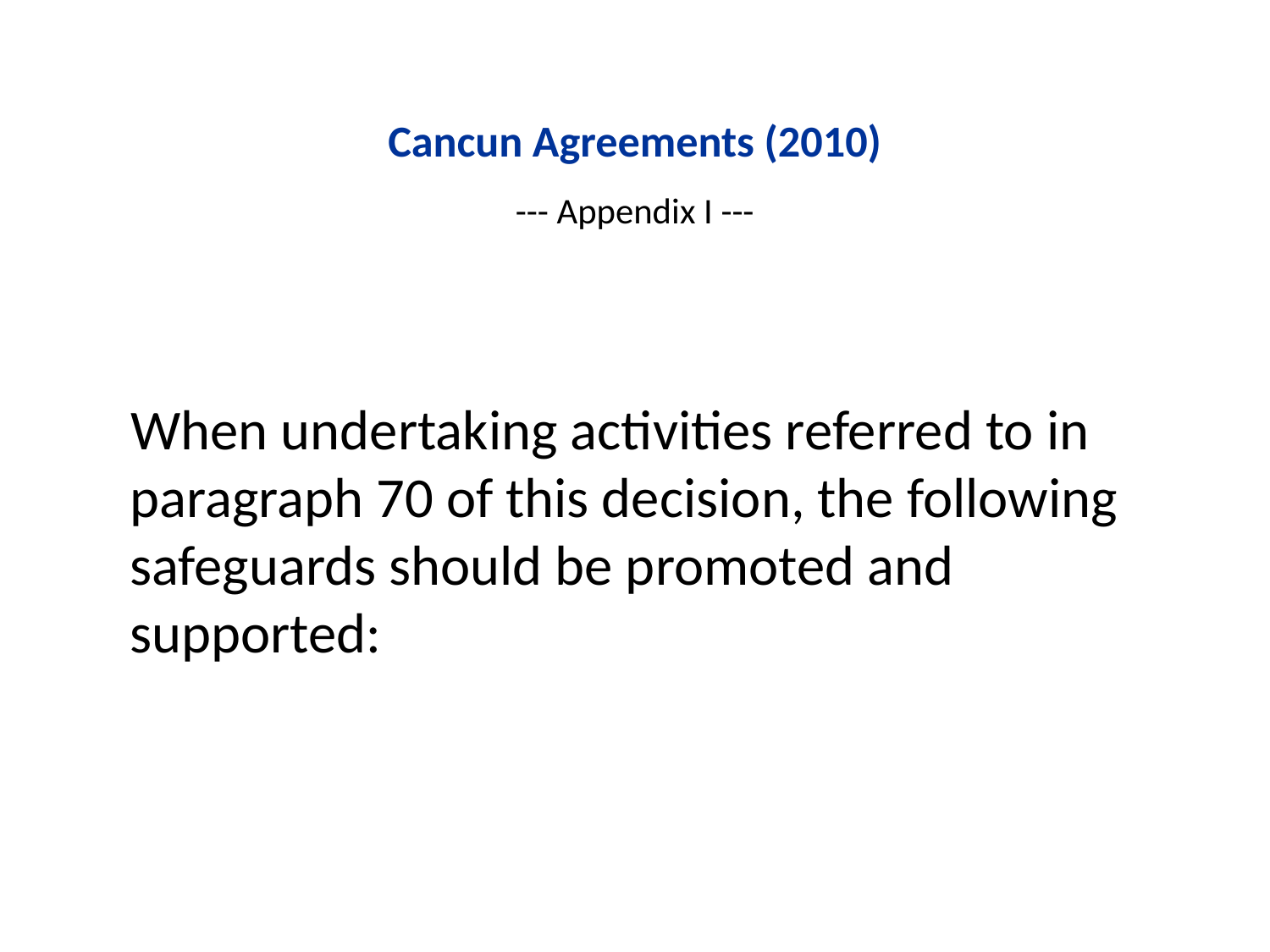

# Cancun Agreements (2010) --- Appendix I ---
When undertaking activities referred to in paragraph 70 of this decision, the following safeguards should be promoted and supported: